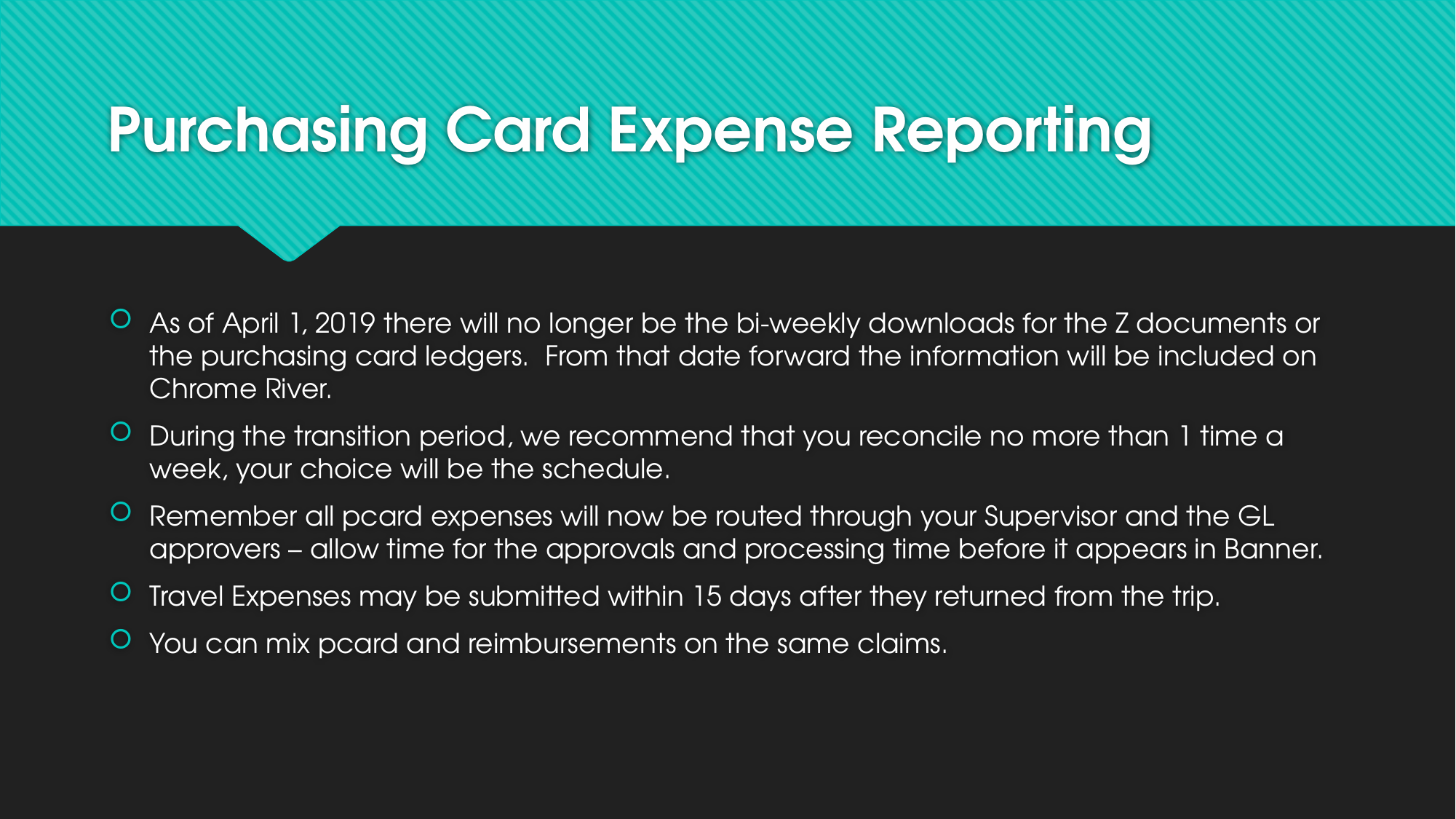

# Purchasing Card Expense Reporting
As of April 1, 2019 there will no longer be the bi-weekly downloads for the Z documents or the purchasing card ledgers.  From that date forward the information will be included on Chrome River.
During the transition period, we recommend that you reconcile no more than 1 time a week, your choice will be the schedule.
Remember all pcard expenses will now be routed through your Supervisor and the GL approvers – allow time for the approvals and processing time before it appears in Banner.
Travel Expenses may be submitted within 15 days after they returned from the trip.
You can mix pcard and reimbursements on the same claims.